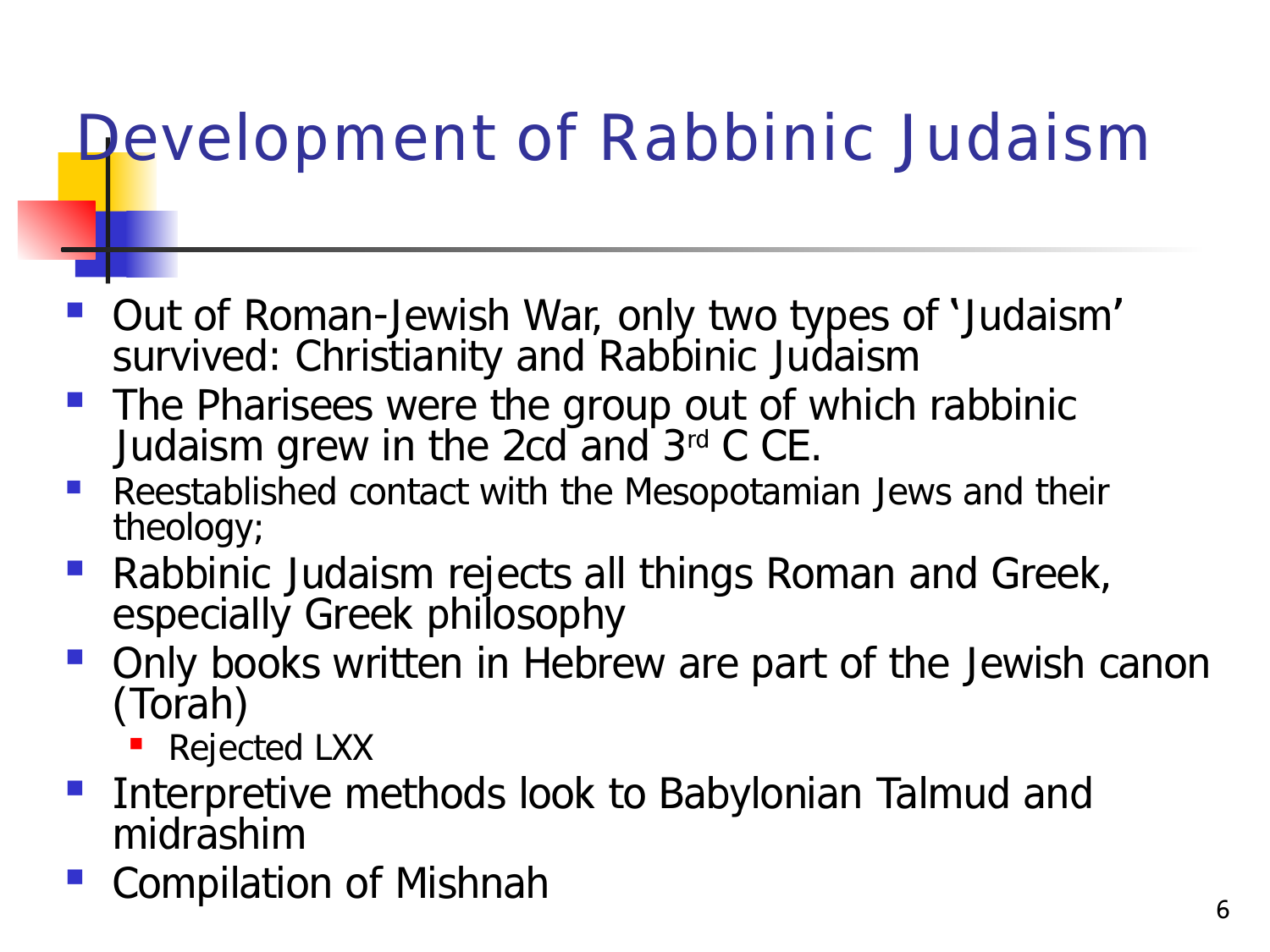

# Development of Rabbinic Judaism

Out of Roman-Jewish War, only two types of ‘Judaism’ survived: Christianity and Rabbinic Judaism
The Pharisees were the group out of which rabbinic Judaism grew in the 2cd and 3rd C CE.
Reestablished contact with the Mesopotamian Jews and their theology;
Rabbinic Judaism rejects all things Roman and Greek, especially Greek philosophy
Only books written in Hebrew are part of the Jewish canon (Torah)
Rejected LXX
Interpretive methods look to Babylonian Talmud and midrashim
Compilation of Mishnah
6